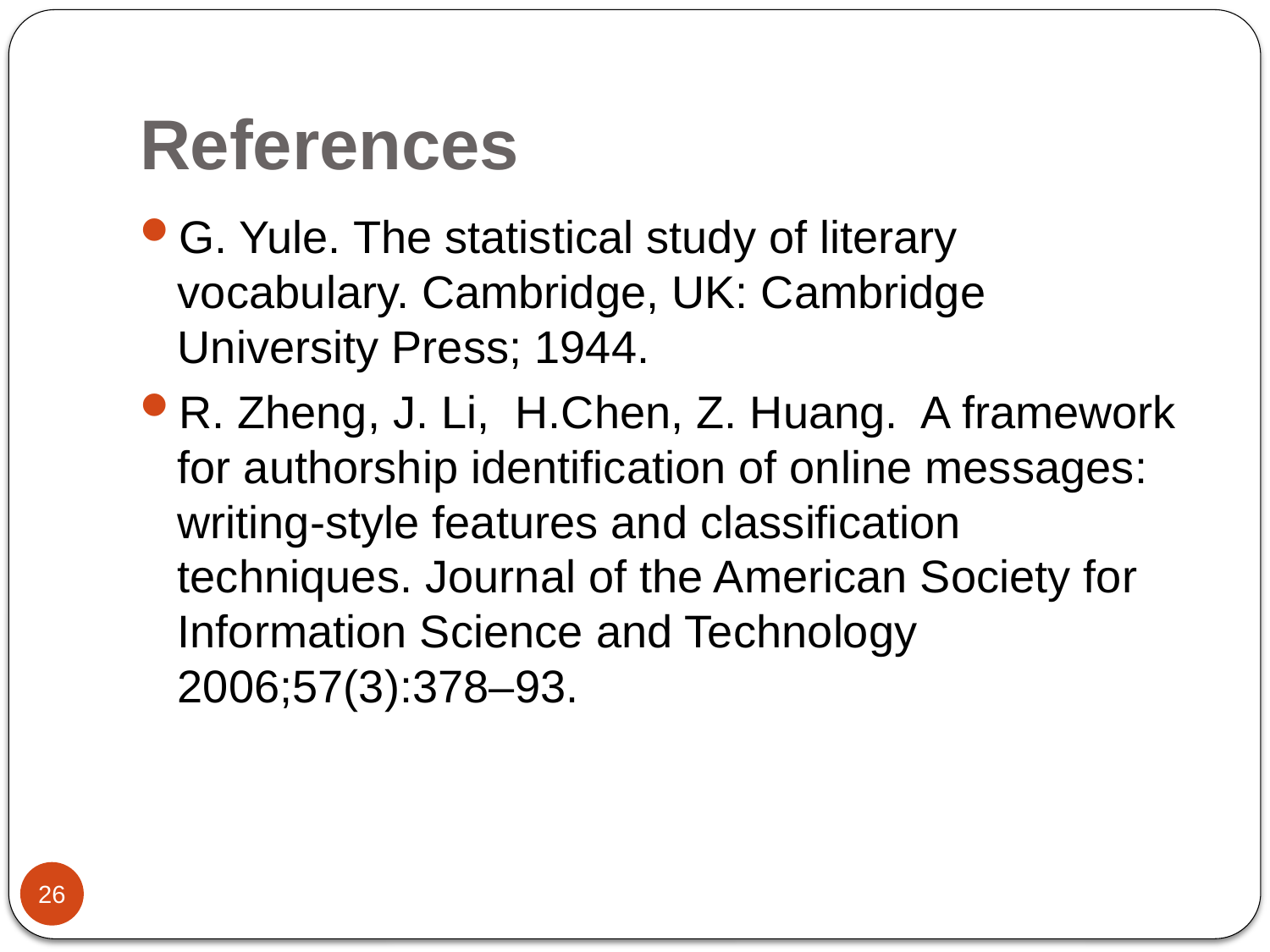

# References
G. Yule. The statistical study of literary vocabulary. Cambridge, UK: Cambridge University Press; 1944.
R. Zheng, J. Li,  H.Chen, Z. Huang.  A framework for authorship identification of online messages: writing-style features and classification techniques. Journal of the American Society for Information Science and Technology 2006;57(3):378–93.
26